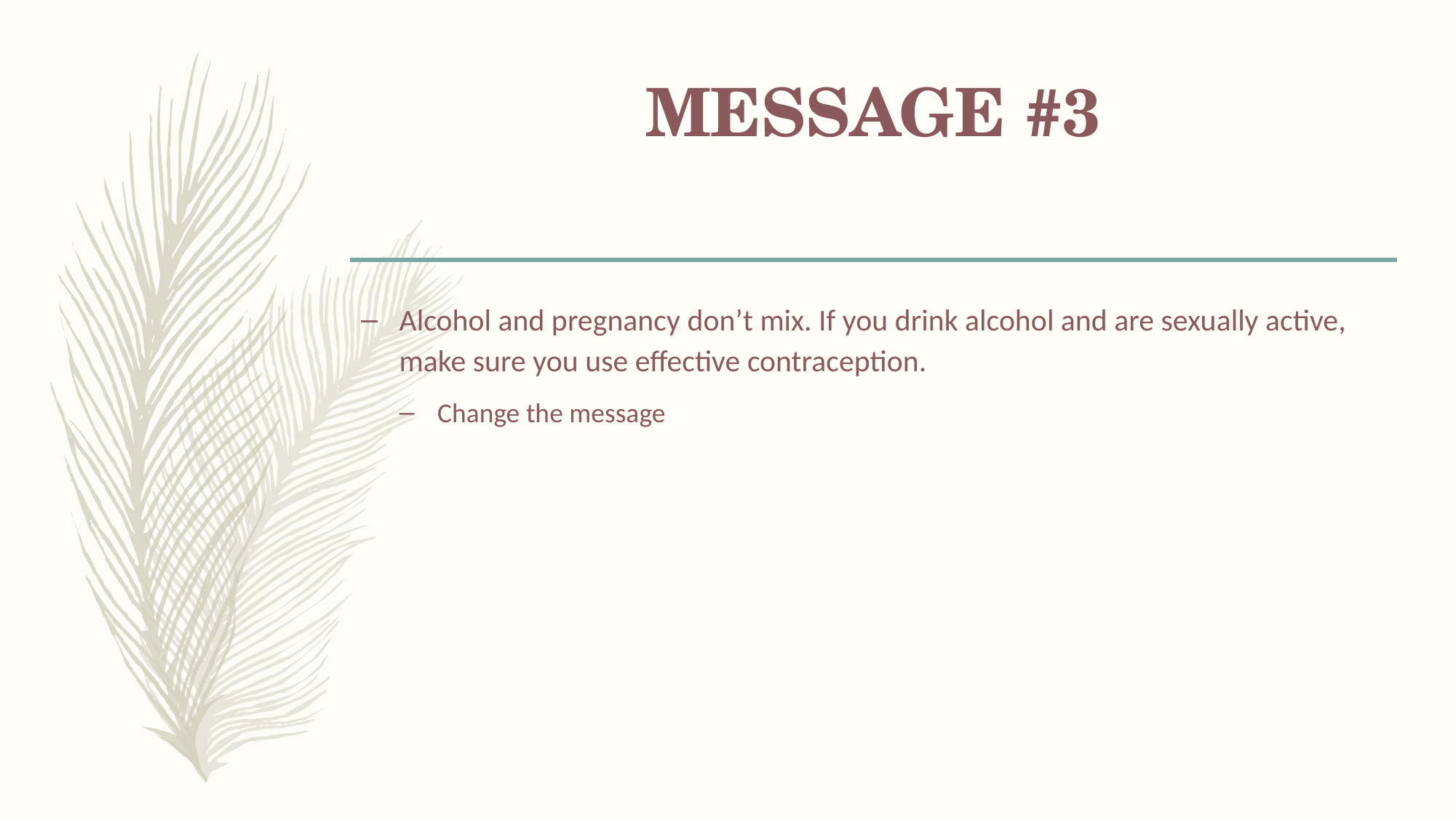

# MESSAGE #3
Alcohol and pregnancy don’t mix. If you drink alcohol and are sexually active, make sure you use effective contraception.
Change the message